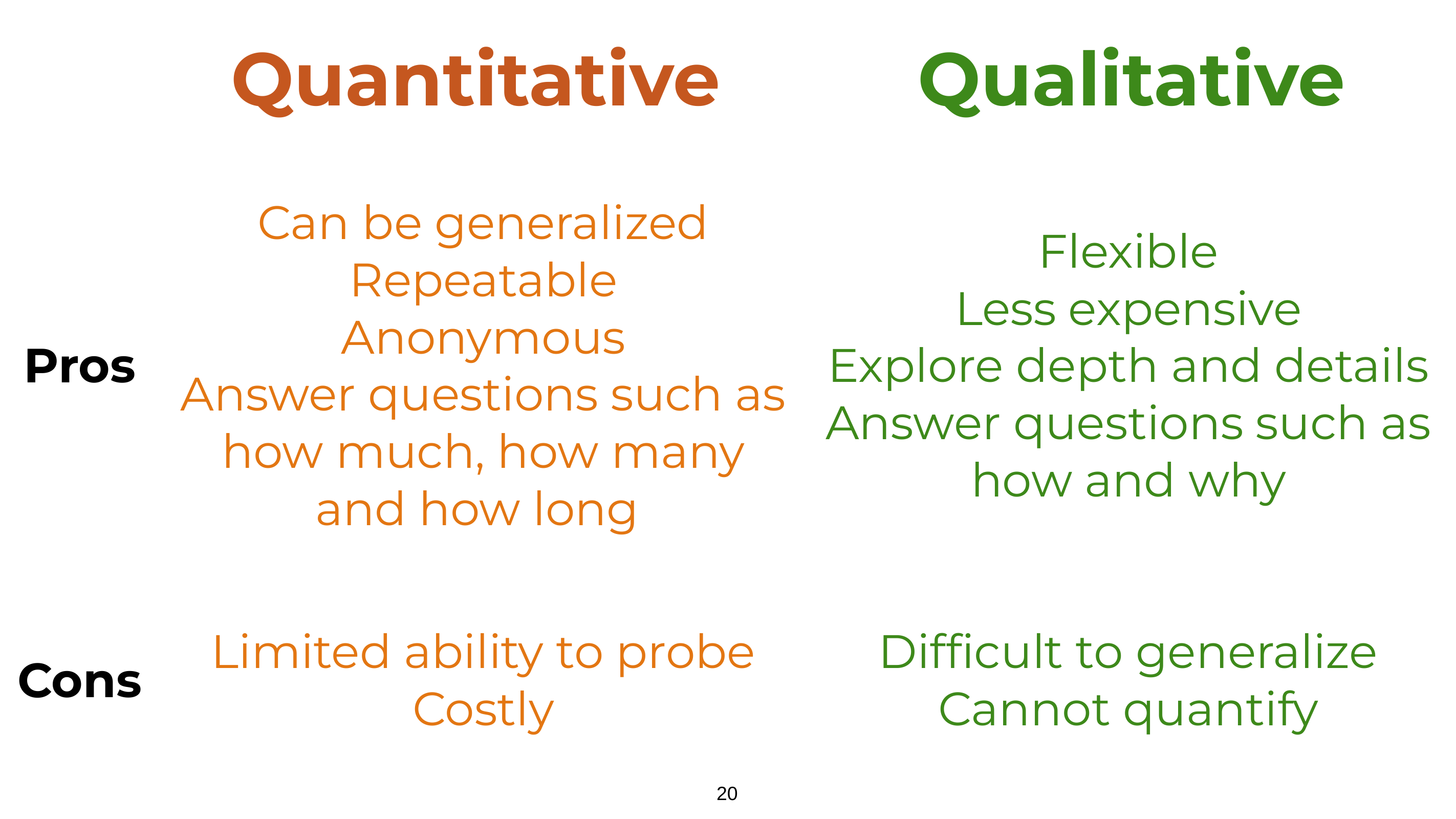

Quantitative
Qualitative
| Pros | Can be generalized Repeatable Anonymous Answer questions such as how much, how many and how long | Flexible Less expensive Explore depth and details Answer questions such as how and why |
| --- | --- | --- |
| Cons | Limited ability to probe Costly | Difficult to generalize Cannot quantify |
20